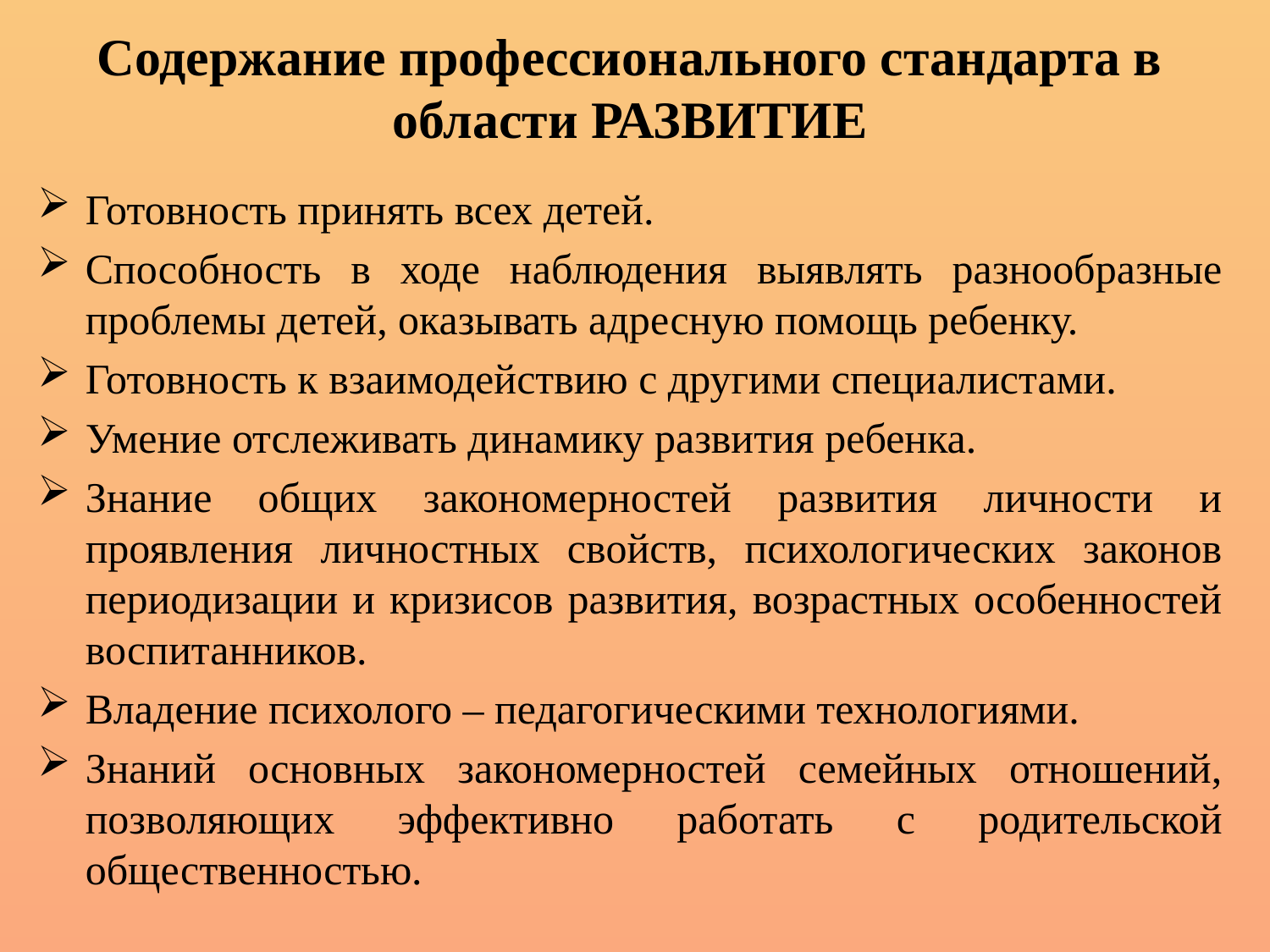

# Содержание профессионального стандарта в области РАЗВИТИЕ
Готовность принять всех детей.
Способность в ходе наблюдения выявлять разнообразные проблемы детей, оказывать адресную помощь ребенку.
Готовность к взаимодействию с другими специалистами.
Умение отслеживать динамику развития ребенка.
Знание общих закономерностей развития личности и проявления личностных свойств, психологических законов периодизации и кризисов развития, возрастных особенностей воспитанников.
Владение психолого – педагогическими технологиями.
Знаний основных закономерностей семейных отношений, позволяющих эффективно работать с родительской общественностью.